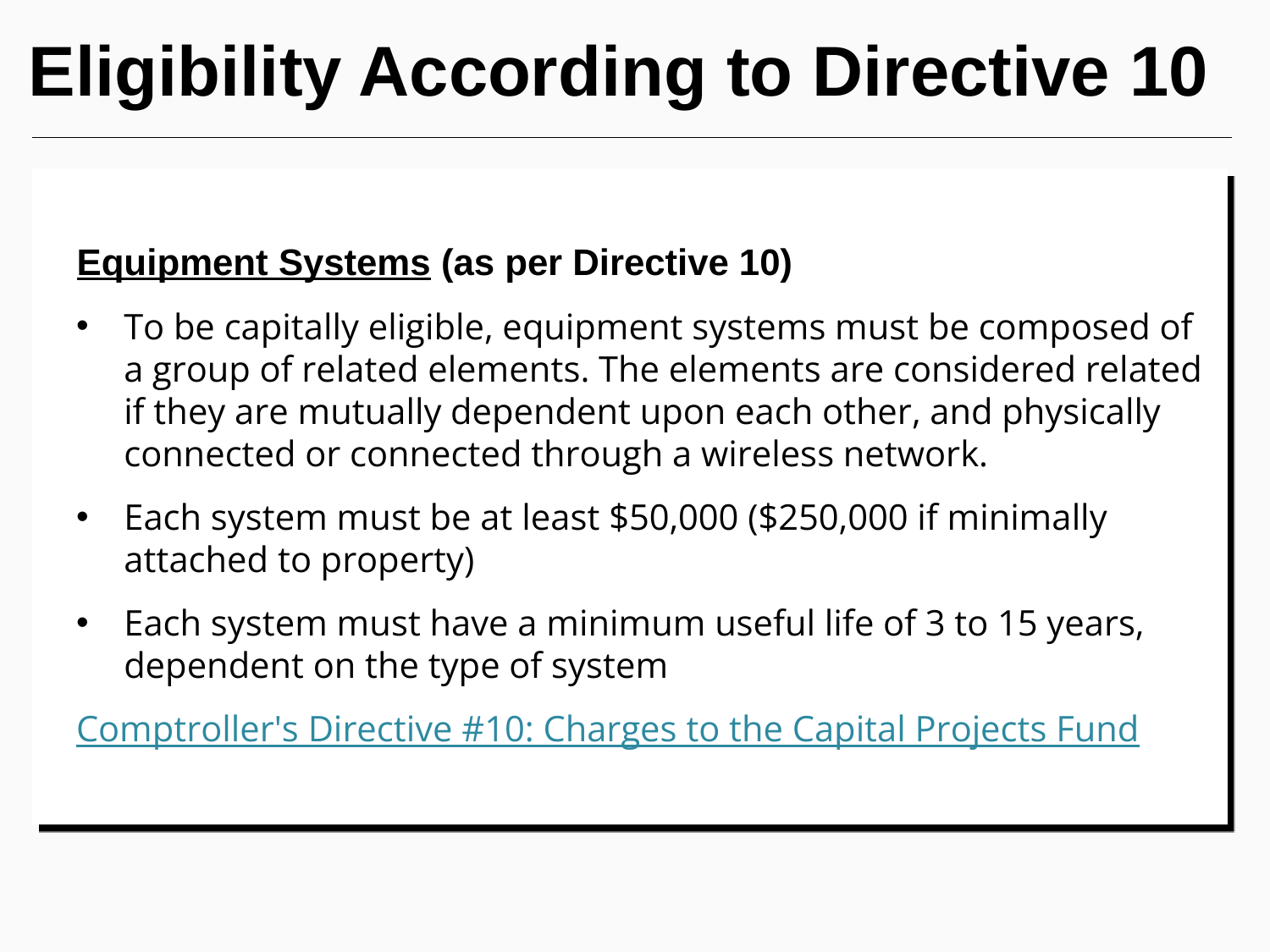

# Eligibility According to Directive 10
Equipment Systems (as per Directive 10)
To be capitally eligible, equipment systems must be composed of a group of related elements. The elements are considered related if they are mutually dependent upon each other, and physically connected or connected through a wireless network.
Each system must be at least $50,000 ($250,000 if minimally attached to property)
Each system must have a minimum useful life of 3 to 15 years, dependent on the type of system
Comptroller's Directive #10: Charges to the Capital Projects Fund